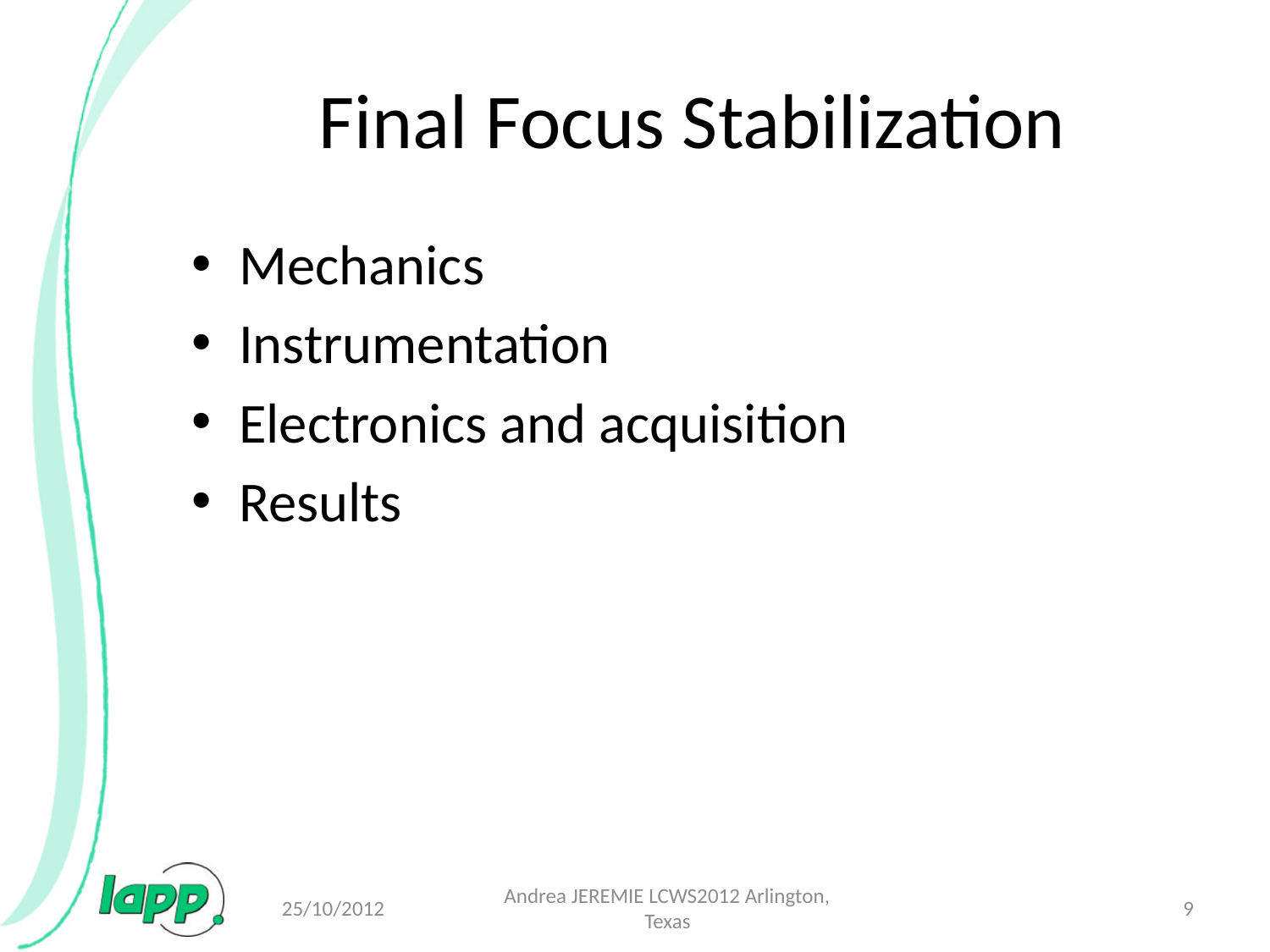

# Final Focus Stabilization
Mechanics
Instrumentation
Electronics and acquisition
Results
25/10/2012
Andrea JEREMIE LCWS2012 Arlington, Texas
9